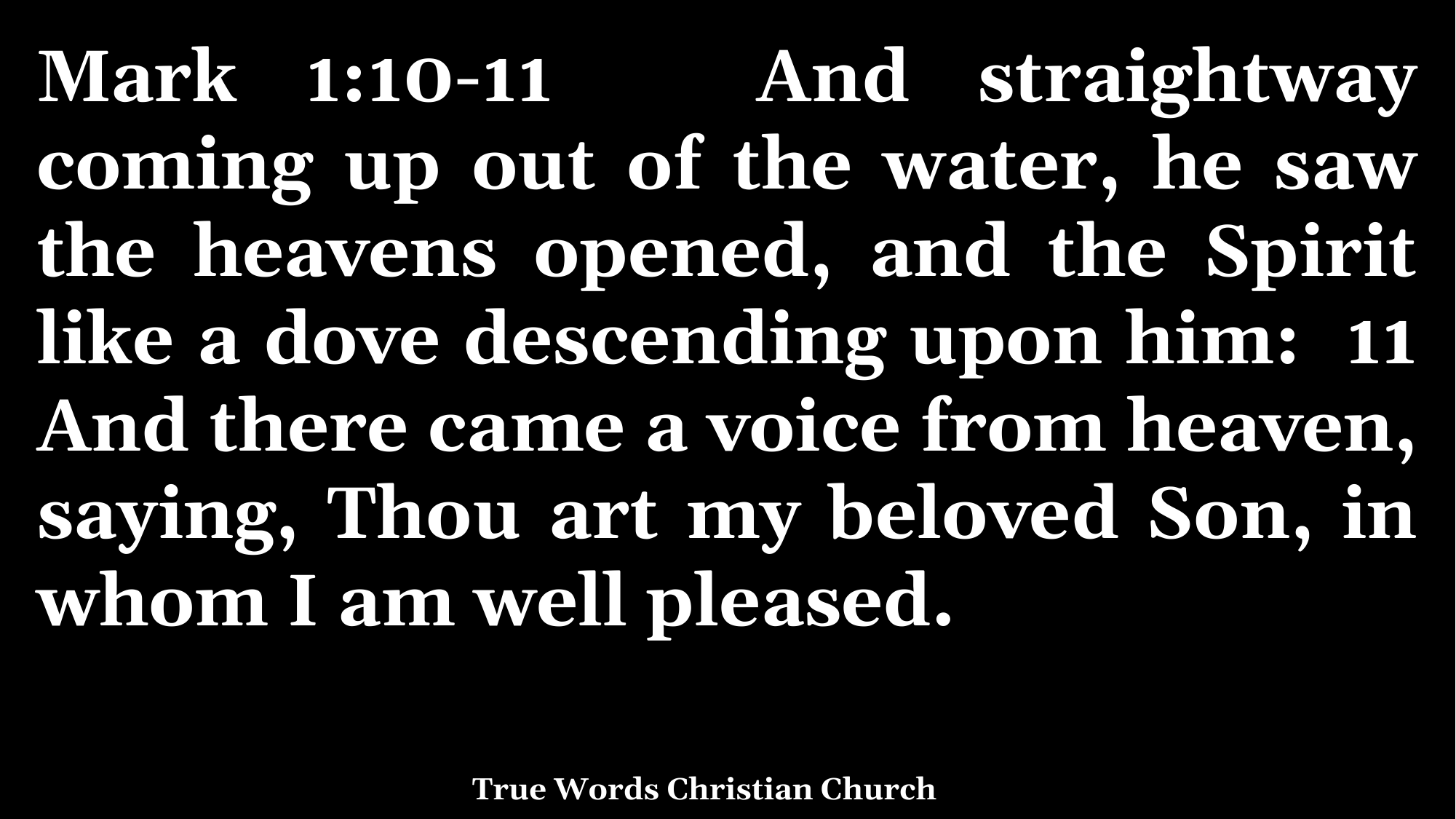

Mark 1:10-11   And straightway coming up out of the water, he saw the heavens opened, and the Spirit like a dove descending upon him:  11 And there came a voice from heaven, saying, Thou art my beloved Son, in whom I am well pleased.
True Words Christian Church